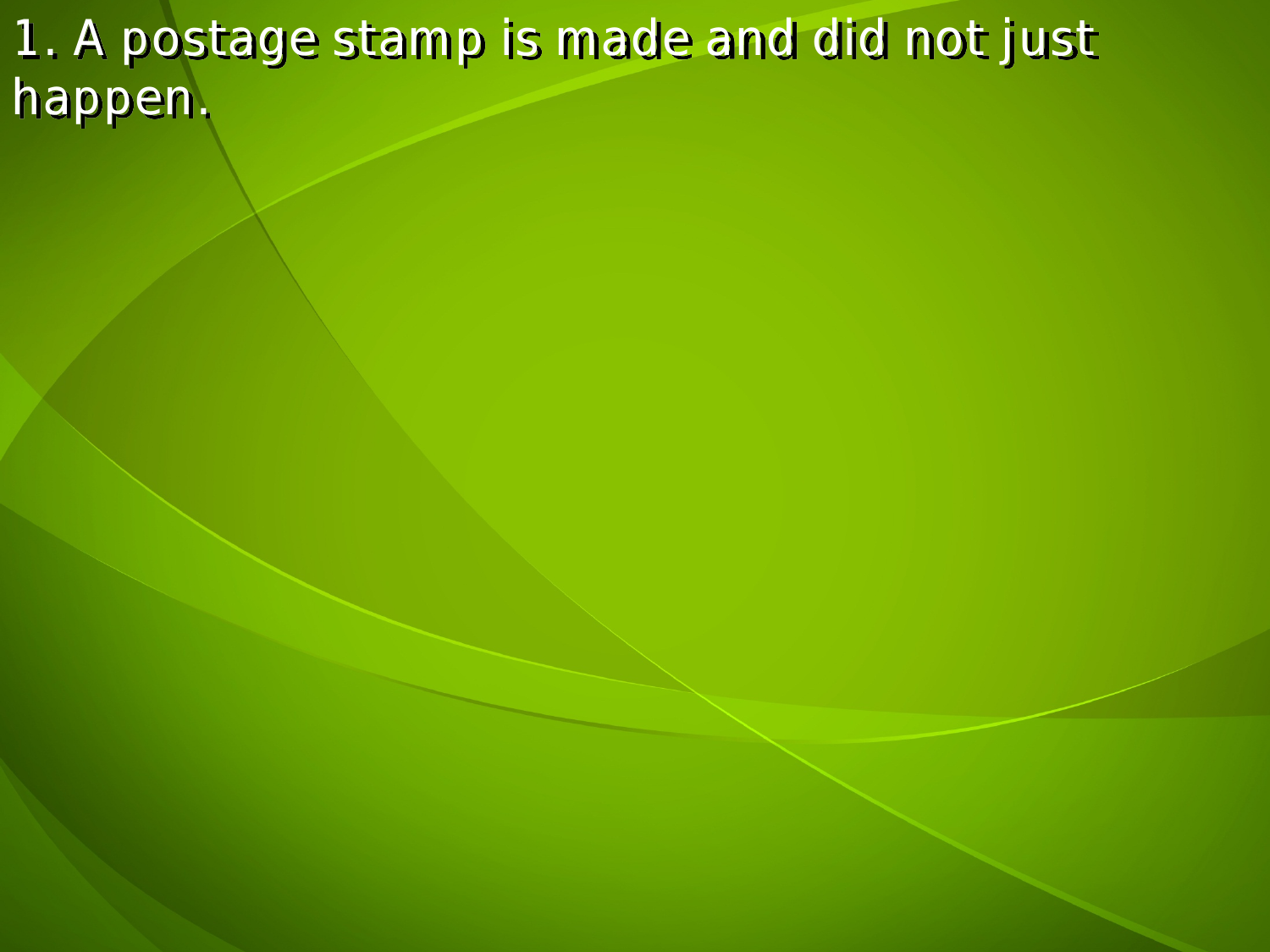

1. A postage stamp is made and did not just happen.